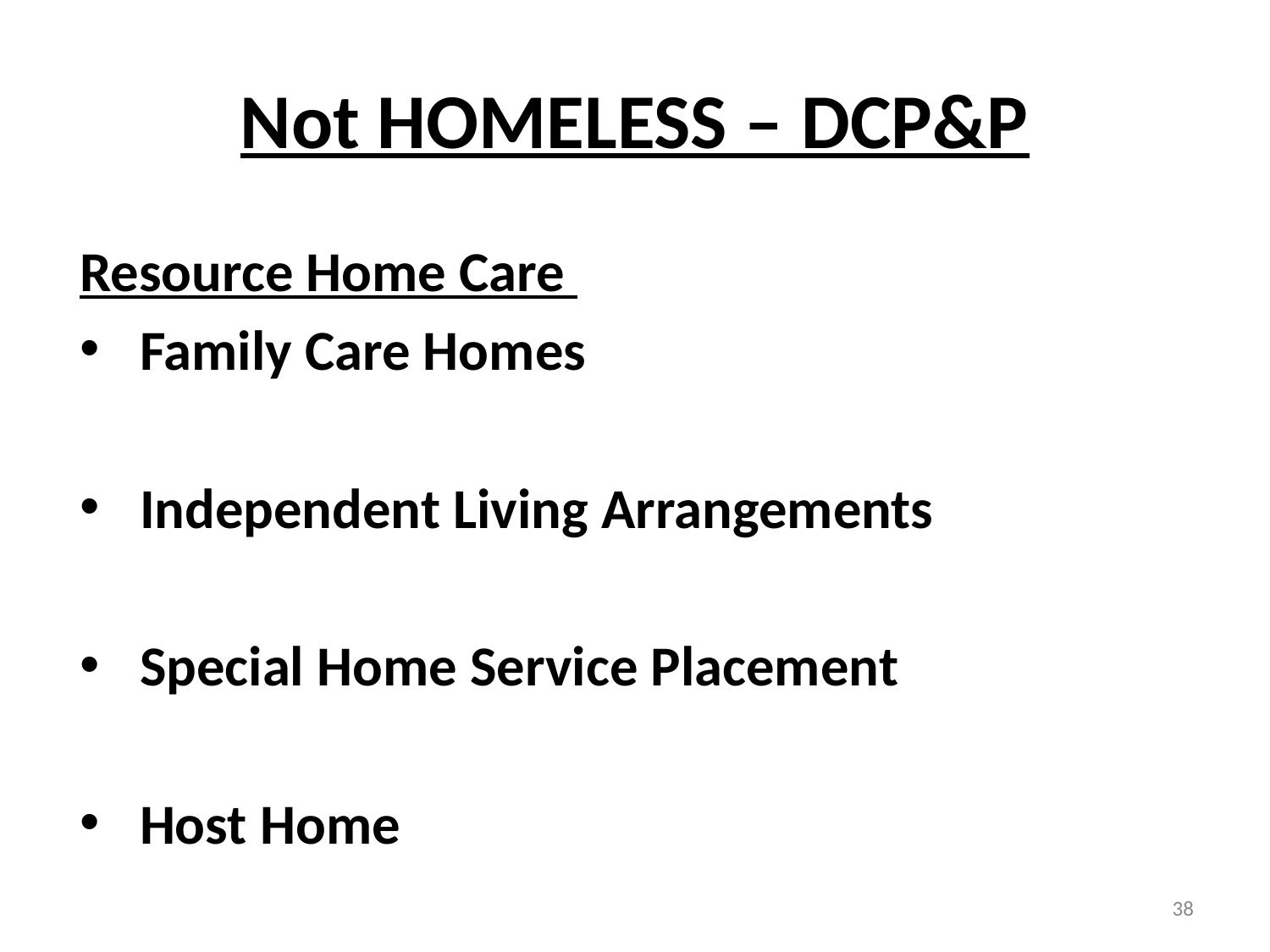

# Not HOMELESS – DCP&P
Resource Home Care
Family Care Homes

Independent Living Arrangements

Special Home Service Placement

Host Home

38